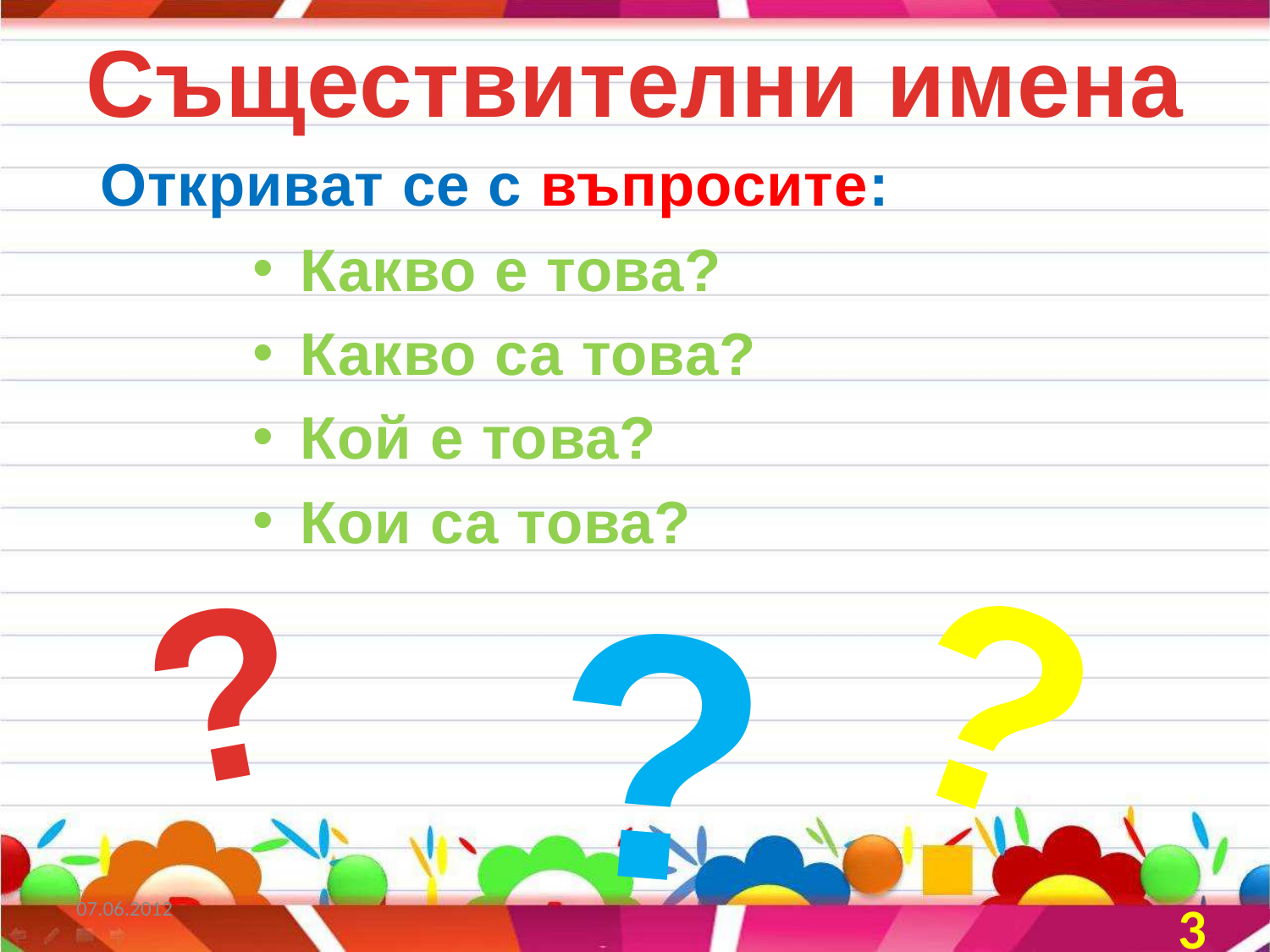

# Съществителни имена
	Откриват се с въпросите:
Какво е това?
Какво са това?
Кой е това?
Кои са това?
?
?
?
07.06.2012
3